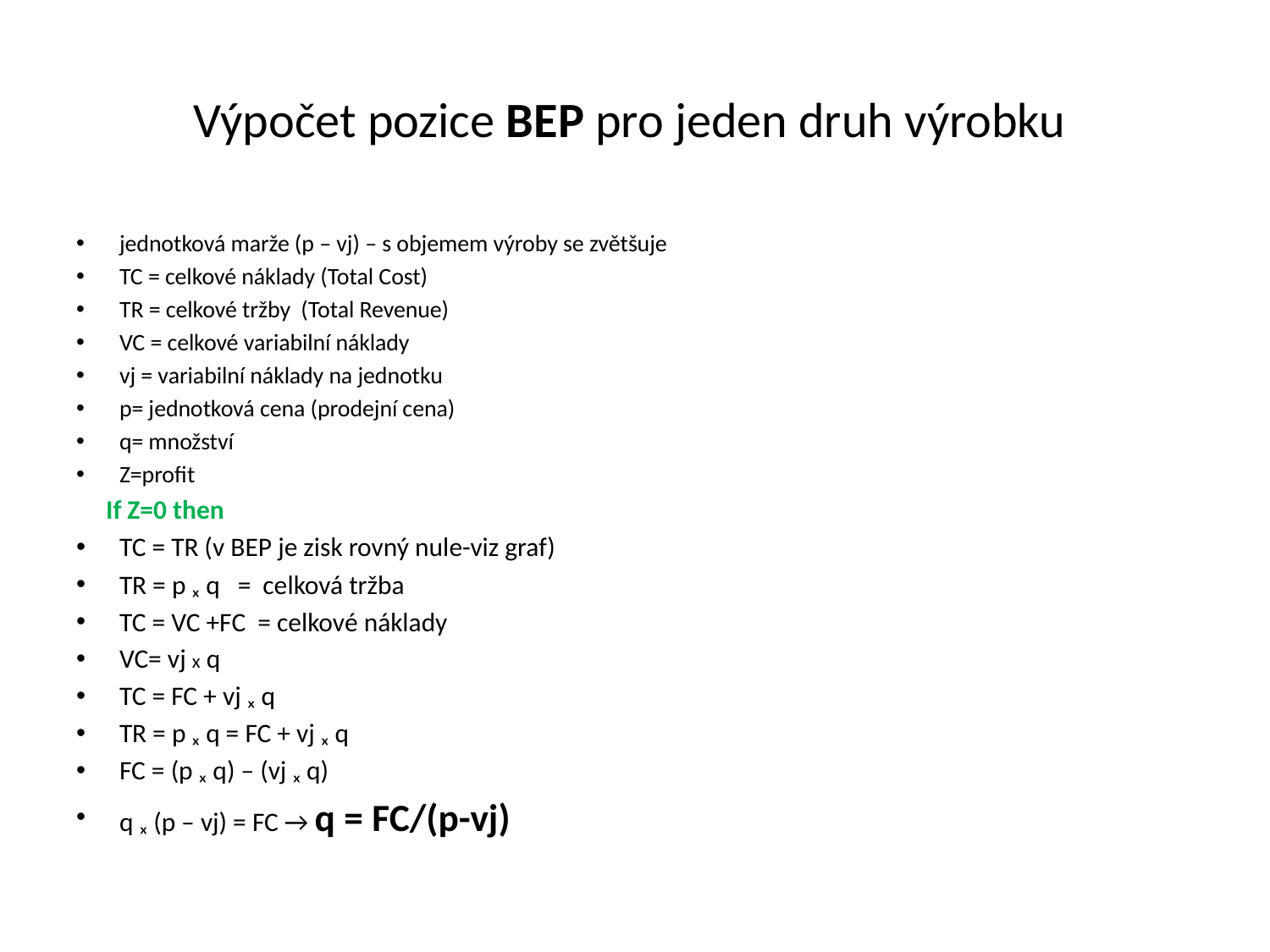

# Výpočet pozice BEP pro jeden druh výrobku
jednotková marže (p – vj) – s objemem výroby se zvětšuje
TC = celkové náklady (Total Cost)
TR = celkové tržby  (Total Revenue)
VC = celkové variabilní náklady
vj = variabilní náklady na jednotku
p= jednotková cena (prodejní cena)
q= množství
Z=profit
     If Z=0 then
TC = TR (v BEP je zisk rovný nule-viz graf)
TR = p ₓ q   =  celková tržba
TC = VC +FC  = celkové náklady
VC= vj x q
TC = FC + vj ₓ q
TR = p ₓ q = FC + vj ₓ q
FC = (p ₓ q) – (vj ₓ q)
q ₓ (p – vj) = FC → q = FC/(p-vj)